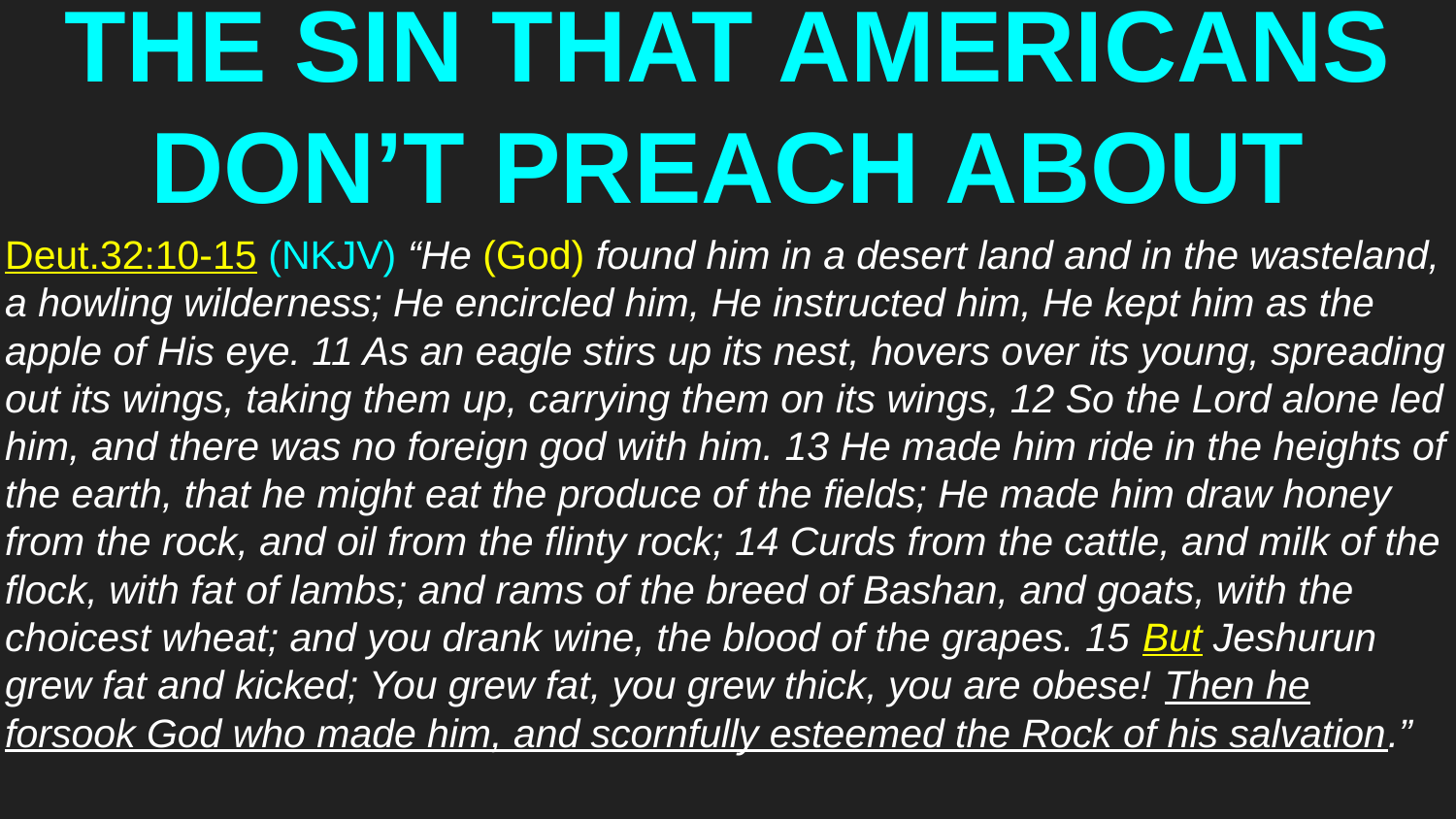

# THE SIN THAT AMERICANS DON’T PREACH ABOUT
Deut.32:10-15 (NKJV) “He (God) found him in a desert land and in the wasteland, a howling wilderness; He encircled him, He instructed him, He kept him as the apple of His eye. 11 As an eagle stirs up its nest, hovers over its young, spreading out its wings, taking them up, carrying them on its wings, 12 So the Lord alone led him, and there was no foreign god with him. 13 He made him ride in the heights of the earth, that he might eat the produce of the fields; He made him draw honey from the rock, and oil from the flinty rock; 14 Curds from the cattle, and milk of the flock, with fat of lambs; and rams of the breed of Bashan, and goats, with the choicest wheat; and you drank wine, the blood of the grapes. 15 But Jeshurun grew fat and kicked; You grew fat, you grew thick, you are obese! Then he forsook God who made him, and scornfully esteemed the Rock of his salvation.”